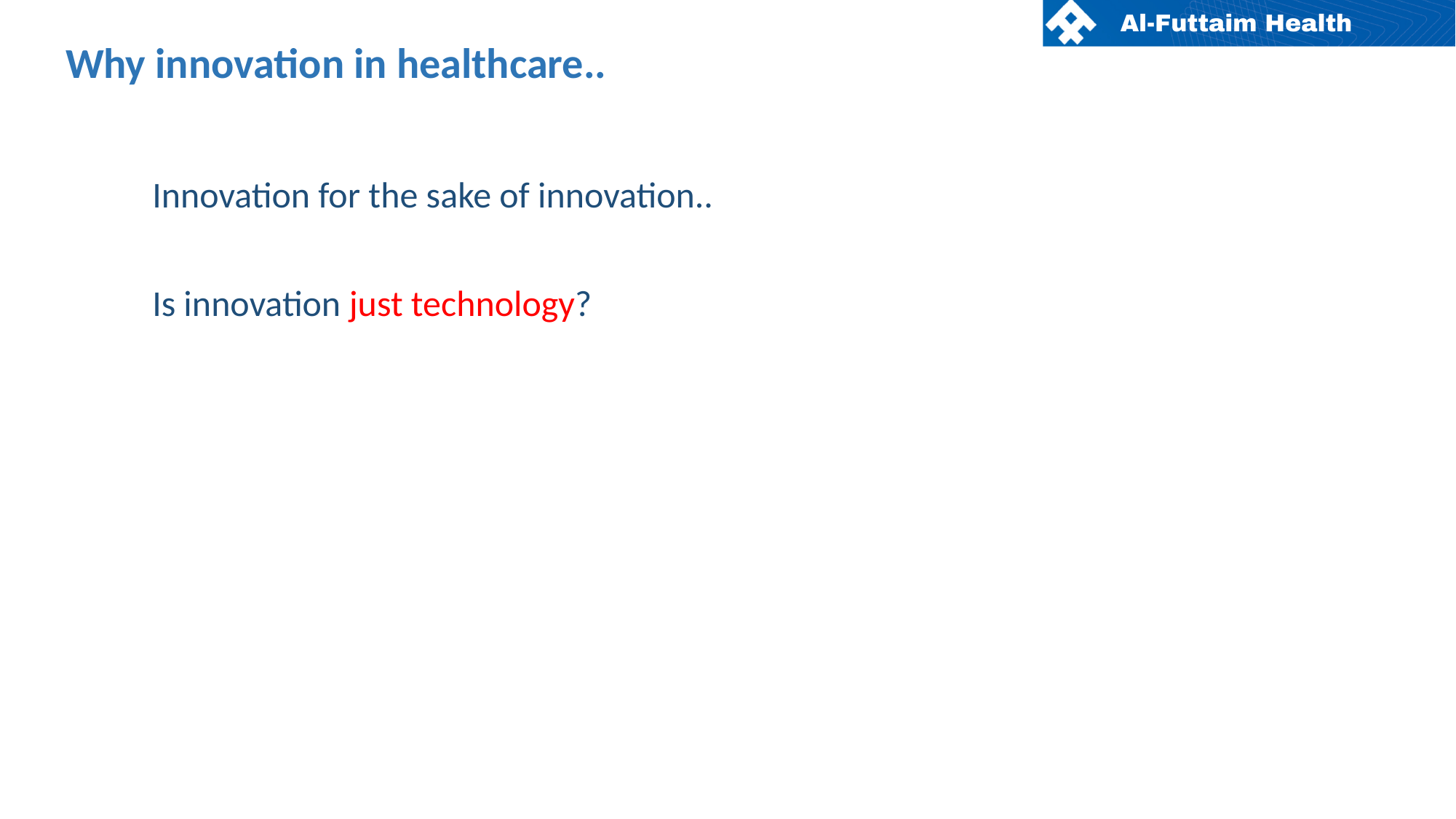

Why innovation in healthcare..
Innovation for the sake of innovation..

Is innovation just technology?